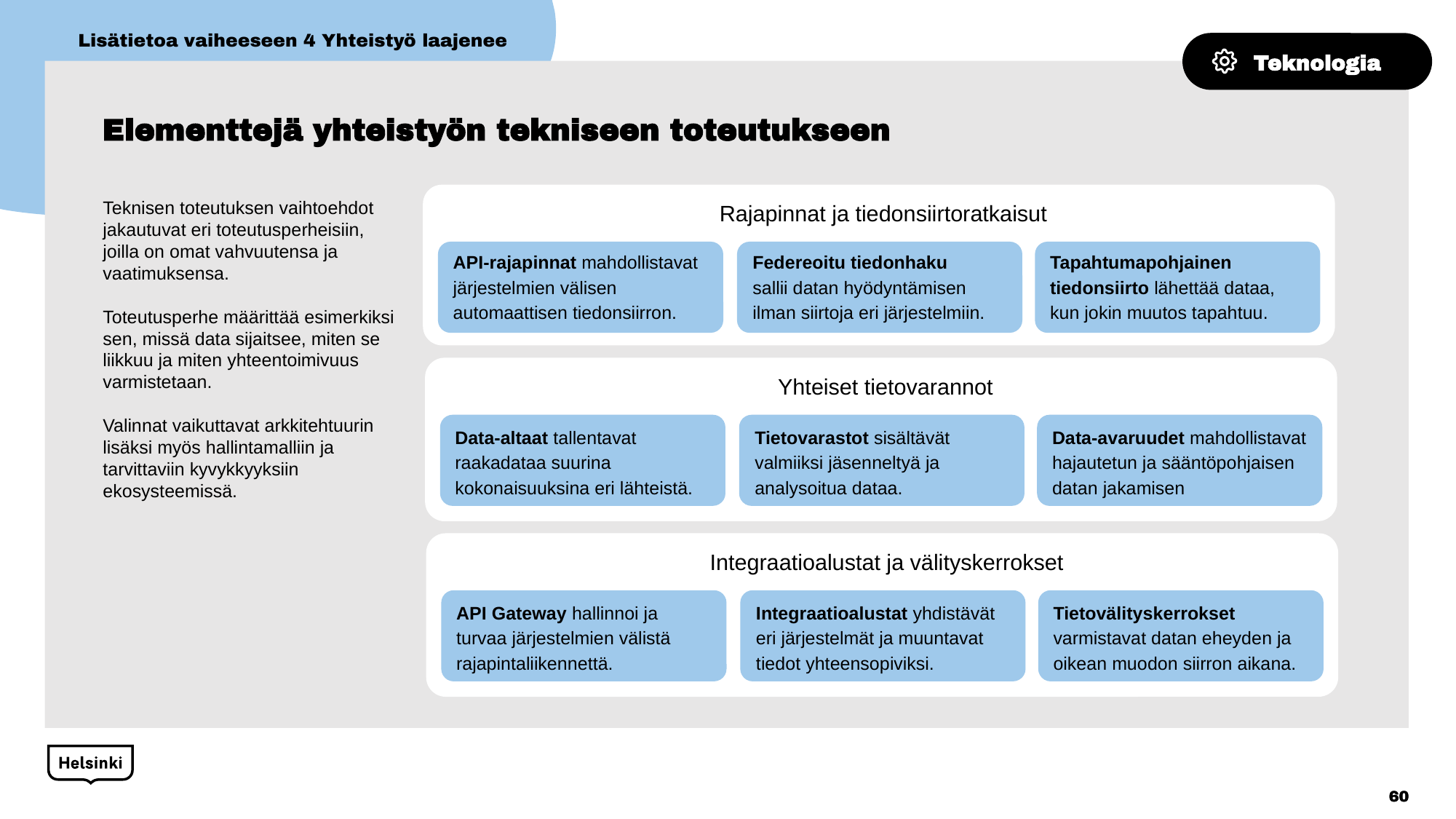

Lisätietoa vaiheeseen 4 Yhteistyö laajenee

Teknologia

Elementtejä yhteistyön tekniseen toteutukseen

Rajapinnat ja tiedonsiirtoratkaisut

API-rajapinnat mahdollistavat järjestelmien välisen automaattisen tiedonsiirron.
Federeoitu tiedonhaku
sallii datan hyödyntämisen ilman siirtoja eri järjestelmiin.
Tapahtumapohjainen tiedonsiirto lähettää dataa, kun jokin muutos tapahtuu.

Yhteiset tietovarannot

Data-altaat tallentavat raakadataa suurina kokonaisuuksina eri lähteistä.
Tietovarastot sisältävät valmiiksi jäsenneltyä ja analysoitua dataa.
Data-avaruudet mahdollistavat hajautetun ja sääntöpohjaisen datan jakamisen
Integraatioalustat ja välityskerrokset

API Gateway hallinnoi ja turvaa järjestelmien välistä rajapintaliikennettä.
Integraatioalustat yhdistävät eri järjestelmät ja muuntavat tiedot yhteensopiviksi.
Tietovälityskerrokset varmistavat datan eheyden ja oikean muodon siirron aikana.

Teknisen toteutuksen vaihtoehdot jakautuvat eri toteutusperheisiin, joilla on omat vahvuutensa ja vaatimuksensa.

Toteutusperhe määrittää esimerkiksi sen, missä data sijaitsee, miten se liikkuu ja miten yhteentoimivuus varmistetaan.

Valinnat vaikuttavat arkkitehtuurin lisäksi myös hallintamalliin ja tarvittaviin kyvykkyyksiin ekosysteemissä.
60